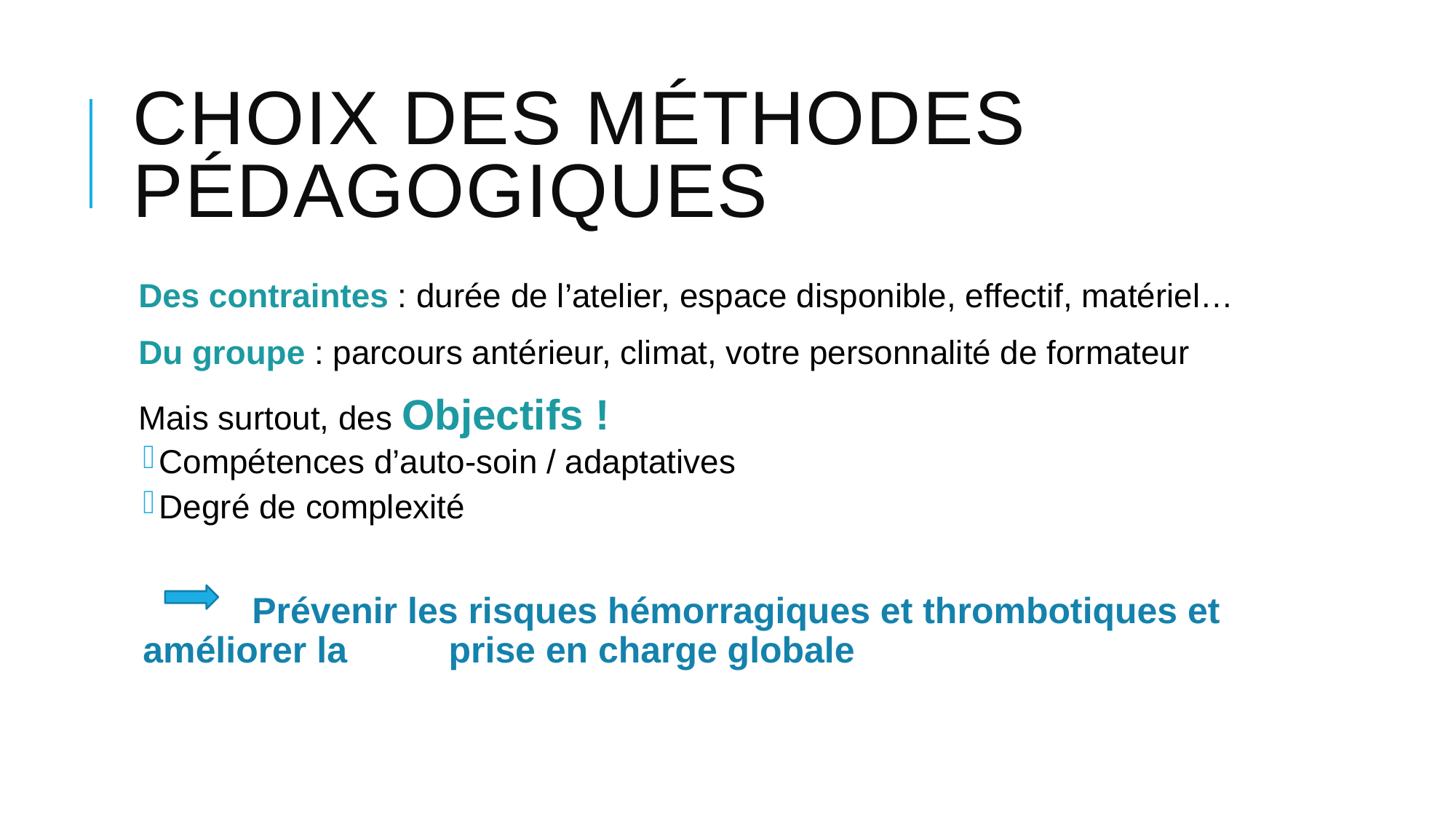

# Choix des méthodes pédagogiques
Des contraintes : durée de l’atelier, espace disponible, effectif, matériel…
Du groupe : parcours antérieur, climat, votre personnalité de formateur
Mais surtout, des Objectifs !
Compétences d’auto-soin / adaptatives
Degré de complexité

	Prévenir les risques hémorragiques et thrombotiques et améliorer la          prise en charge globale